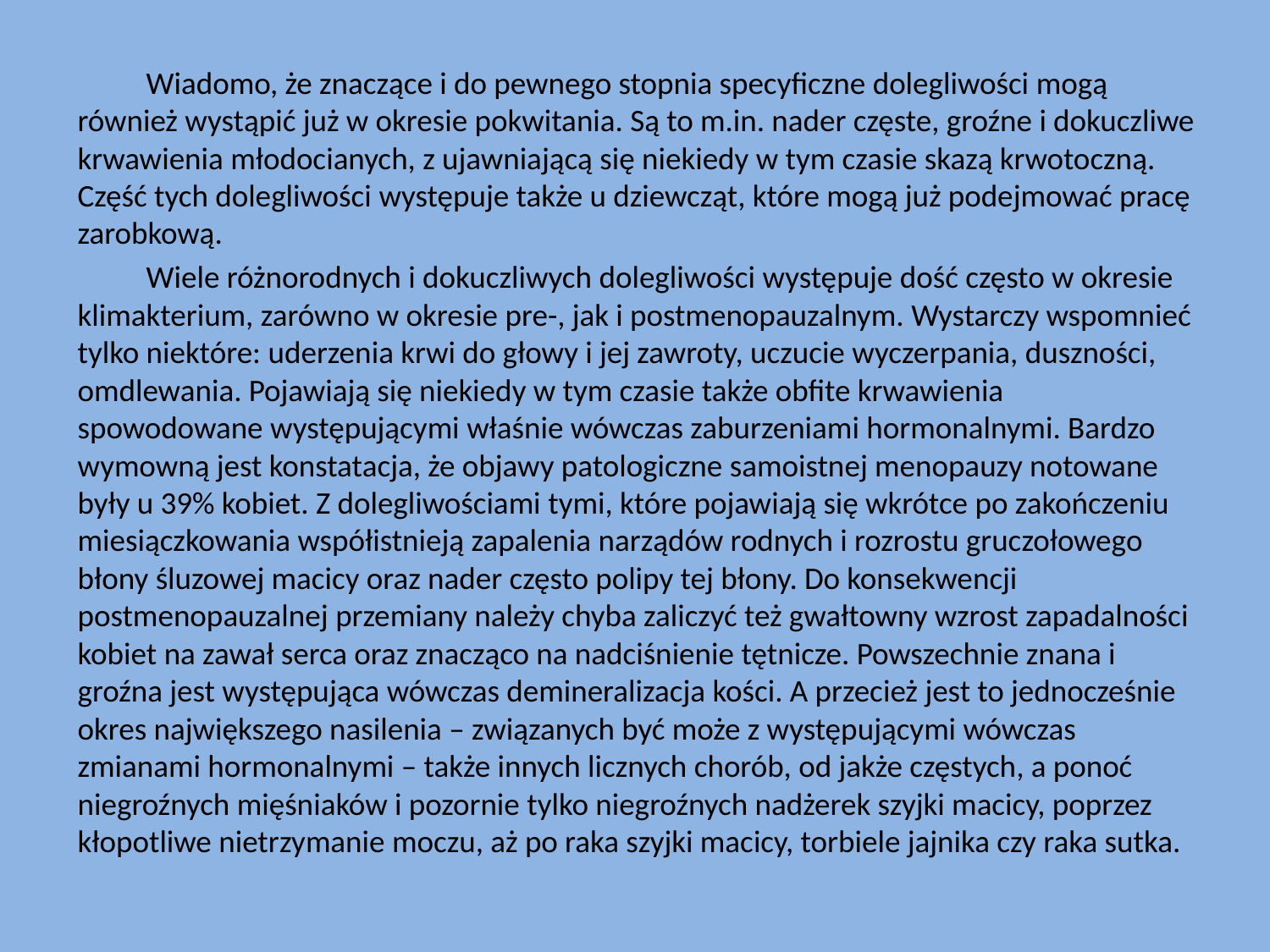

Wiadomo, że znaczące i do pewnego stopnia specyficzne dolegliwości mogą również wystąpić już w okresie pokwitania. Są to m.in. nader częste, groźne i dokuczliwe krwawienia młodocianych, z ujawniającą się niekiedy w tym czasie skazą krwotoczną. Część tych dolegliwości występuje także u dziewcząt, które mogą już podejmować pracę zarobkową.
	Wiele różnorodnych i dokuczliwych dolegliwości występuje dość często w okresie klimakterium, zarówno w okresie pre-, jak i postmenopauzalnym. Wystarczy wspomnieć tylko niektóre: uderzenia krwi do głowy i jej zawroty, uczucie wyczerpania, duszności, omdlewania. Pojawiają się niekiedy w tym czasie także obfite krwawienia spowodowane występującymi właśnie wówczas zaburzeniami hormonalnymi. Bardzo wymowną jest konstatacja, że objawy patologiczne samoistnej menopauzy notowane były u 39% kobiet. Z dolegliwościami tymi, które pojawiają się wkrótce po zakończeniu miesiączkowania współistnieją zapalenia narządów rodnych i rozrostu gruczołowego błony śluzowej macicy oraz nader często polipy tej błony. Do konsekwencji postmenopauzalnej przemiany należy chyba zaliczyć też gwałtowny wzrost zapadalności kobiet na zawał serca oraz znacząco na nadciśnienie tętnicze. Powszechnie znana i groźna jest występująca wówczas demineralizacja kości. A przecież jest to jednocześnie okres największego nasilenia – związanych być może z występującymi wówczas zmianami hormonalnymi – także innych licznych chorób, od jakże częstych, a ponoć niegroźnych mięśniaków i pozornie tylko niegroźnych nadżerek szyjki macicy, poprzez kłopotliwe nietrzymanie moczu, aż po raka szyjki macicy, torbiele jajnika czy raka sutka.